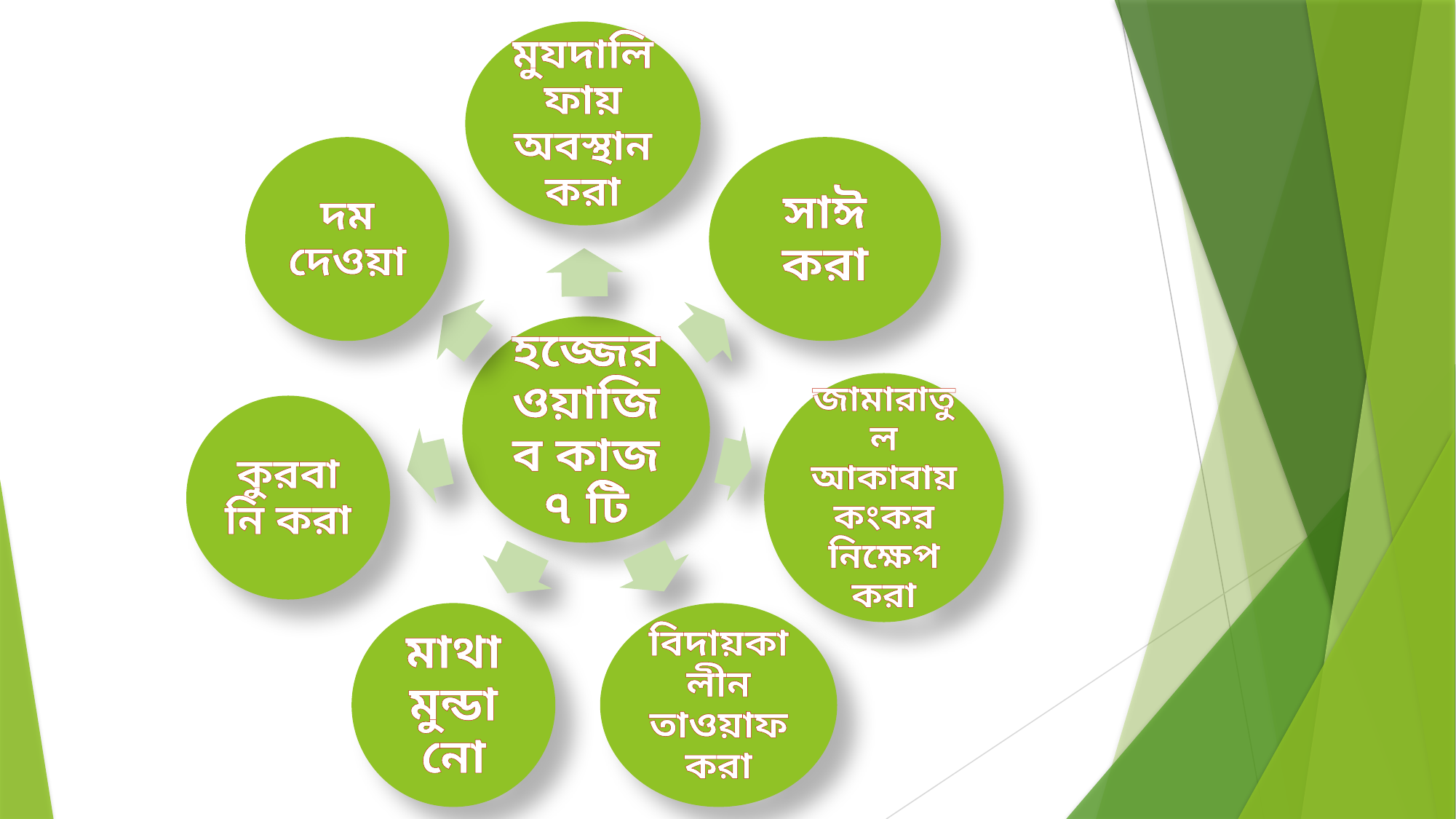

হজ্জের ওয়াজিব কাজ ৭ টি

মুযদালিফায় অবস্থান করা

সাঈ করা

জামারাতুল আকাবায় কংকর নিক্ষেপ করা

বিদায়কালীন তাওয়াফ করা

মাথা মুন্ডানো

কুরবানি করা

দম দেওয়া